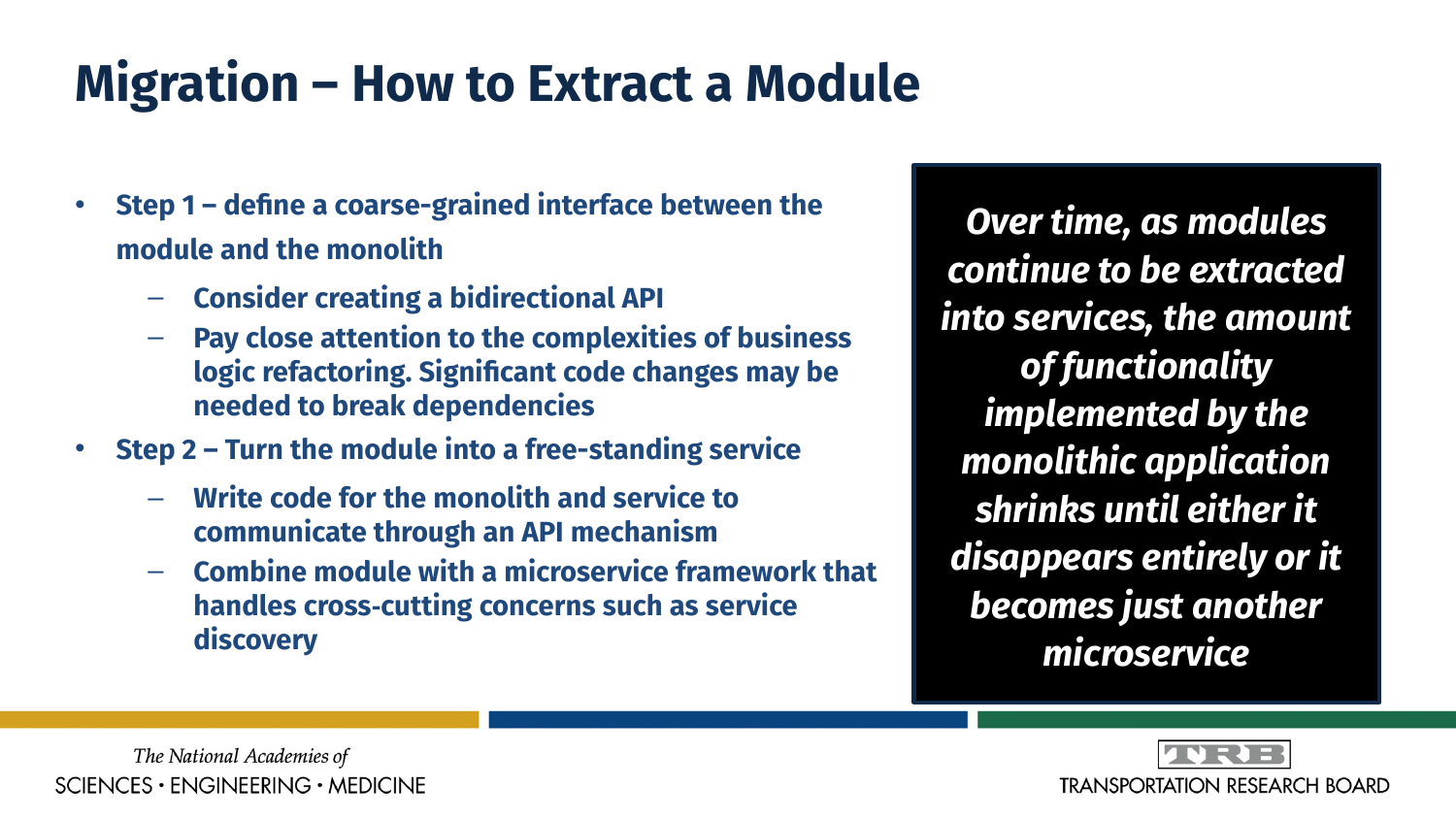

# Migration – How to Extract a Module
Over time, as modules continue to be extracted into services, the amount of functionality implemented by the monolithic application shrinks until either it disappears entirely or it becomes just another microservice
Step 1 – define a coarse-grained interface between the module and the monolith
Consider creating a bidirectional API
Pay close attention to the complexities of business logic refactoring. Significant code changes may be needed to break dependencies
Step 2 – Turn the module into a free-standing service
Write code for the monolith and service to communicate through an API mechanism
Combine module with a microservice framework that handles cross‑cutting concerns such as service discovery